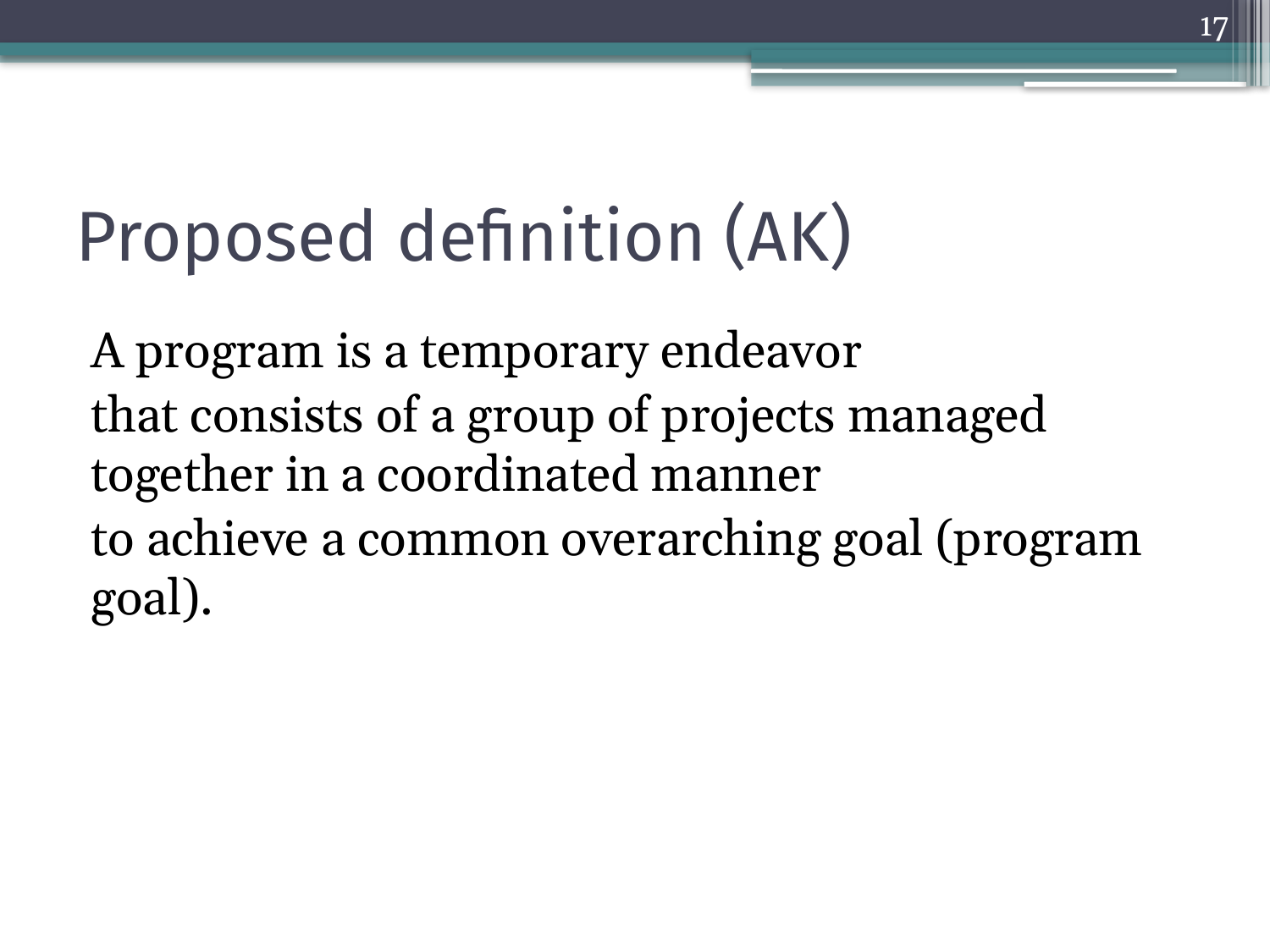

17
# Proposed definition (AK)
A program is a temporary endeavor
that consists of a group of projects managed together in a coordinated manner
to achieve a common overarching goal (program goal).